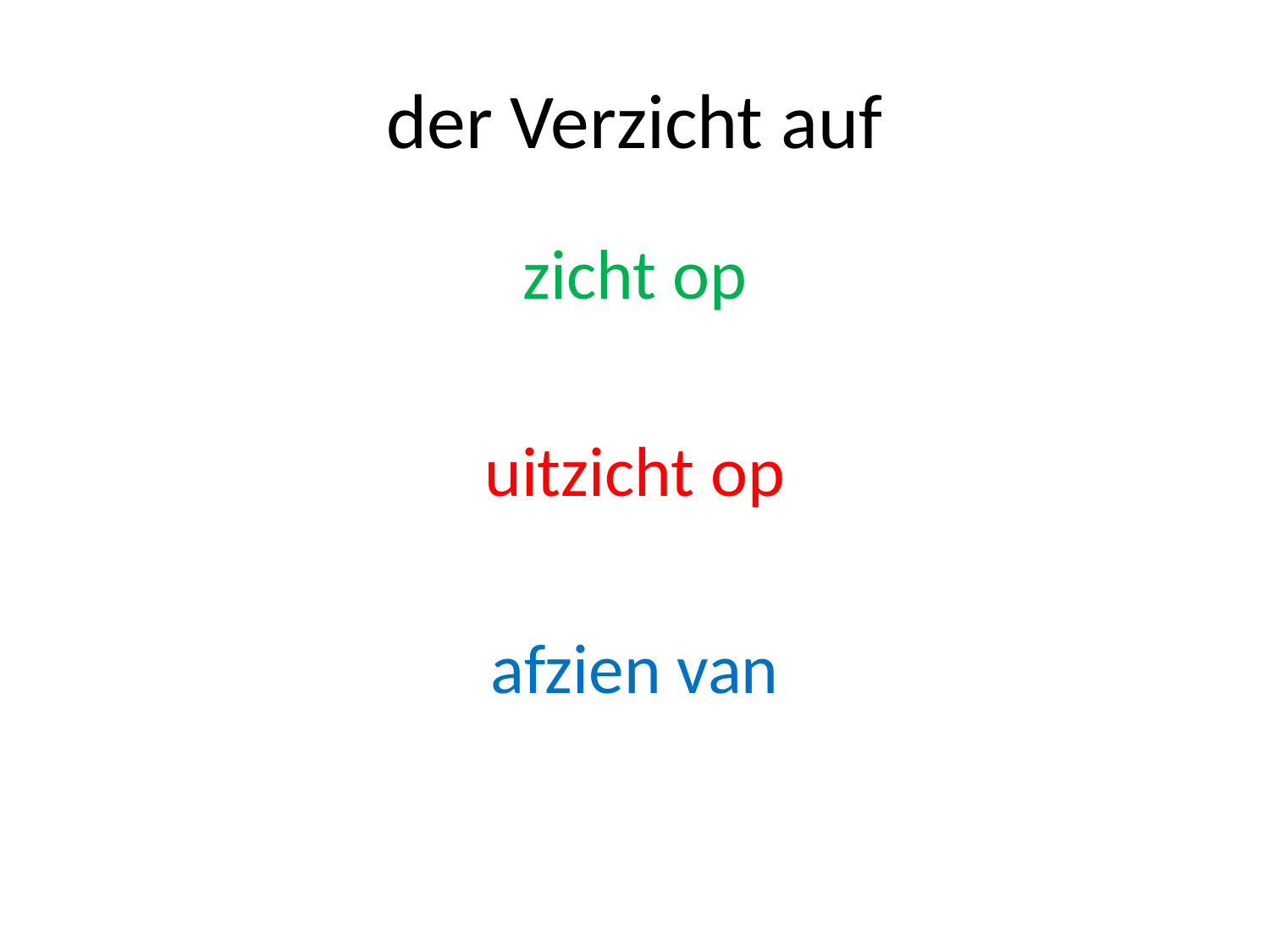

# der Verzicht auf
zicht op

uitzicht op

afzien van